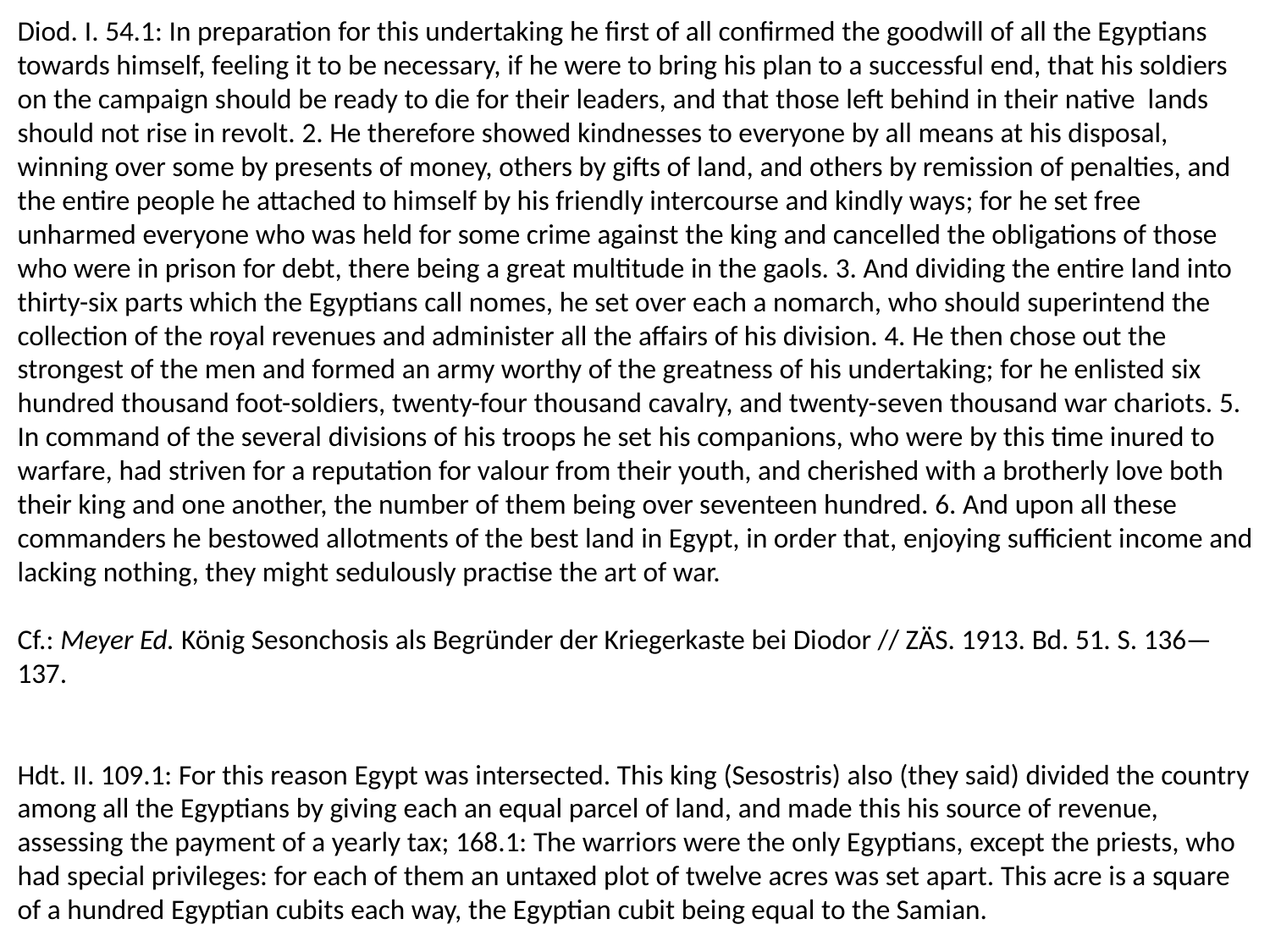

Diod. I. 54.1: In preparation for this undertaking he first of all confirmed the goodwill of all the Egyptians towards himself, feeling it to be necessary, if he were to bring his plan to a successful end, that his soldiers on the campaign should be ready to die for their leaders, and that those left behind in their native  lands should not rise in revolt. 2. He therefore showed kindnesses to everyone by all means at his disposal, winning over some by presents of money, others by gifts of land, and others by remission of penalties, and the entire people he attached to himself by his friendly intercourse and kindly ways; for he set free unharmed everyone who was held for some crime against the king and cancelled the obligations of those who were in prison for debt, there being a great multitude in the gaols. 3. And dividing the entire land into thirty-six parts which the Egyptians call nomes, he set over each a nomarch, who should superintend the collection of the royal revenues and administer all the affairs of his division. 4. He then chose out the strongest of the men and formed an army worthy of the greatness of his undertaking; for he enlisted six hundred thousand foot-soldiers, twenty-four thousand cavalry, and twenty-seven thousand war chariots. 5. In command of the several divisions of his troops he set his companions, who were by this time inured to warfare, had striven for a reputation for valour from their youth, and cherished with a brotherly love both their king and one another, the number of them being over seventeen hundred. 6. And upon all these commanders he bestowed allotments of the best land in Egypt, in order that, enjoying sufficient income and lacking nothing, they might sedulously practise the art of war.

Cf.: Meyer Ed. König Sesonchosis als Begründer der Kriegerkaste bei Diodor // ZÄS. 1913. Bd. 51. S. 136—137.

Hdt. II. 109.1: For this reason Egypt was intersected. This king (Sesostris) also (they said) divided the country among all the Egyptians by giving each an equal parcel of land, and made this his source of revenue, assessing the payment of a yearly tax; 168.1: The warriors were the only Egyptians, except the priests, who had special privileges: for each of them an untaxed plot of twelve acres was set apart. This acre is a square of a hundred Egyptian cubits each way, the Egyptian cubit being equal to the Samian.